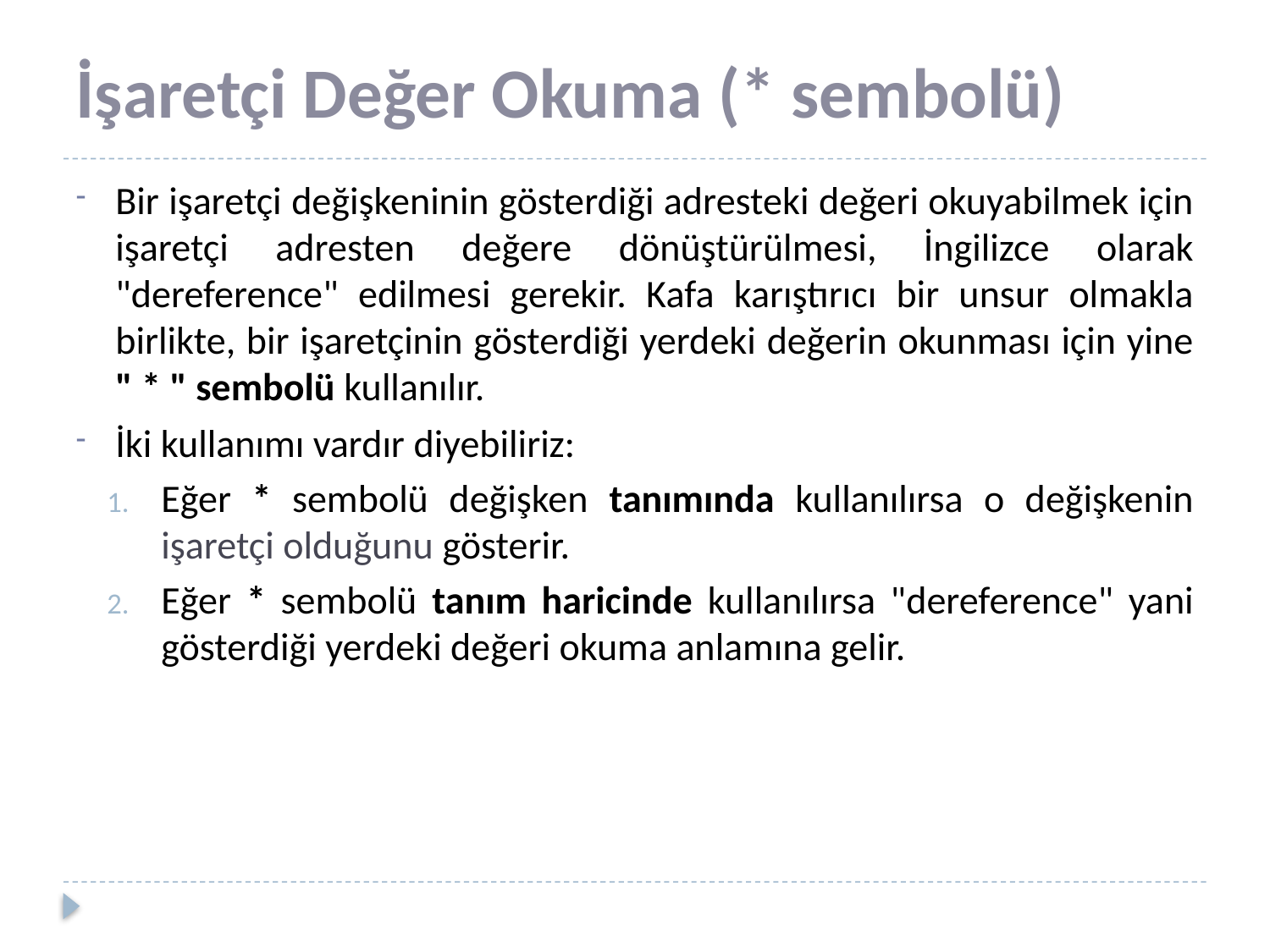

# İşaretçi Değer Okuma (* sembolü)
Bir işaretçi değişkeninin gösterdiği adresteki değeri okuyabilmek için işaretçi adresten değere dönüştürülmesi, İngilizce olarak "dereference" edilmesi gerekir. Kafa karıştırıcı bir unsur olmakla birlikte, bir işaretçinin gösterdiği yerdeki değerin okunması için yine " * " sembolü kullanılır.
İki kullanımı vardır diyebiliriz:
Eğer * sembolü değişken tanımında kullanılırsa o değişkenin işaretçi olduğunu gösterir.
Eğer * sembolü tanım haricinde kullanılırsa "dereference" yani gösterdiği yerdeki değeri okuma anlamına gelir.